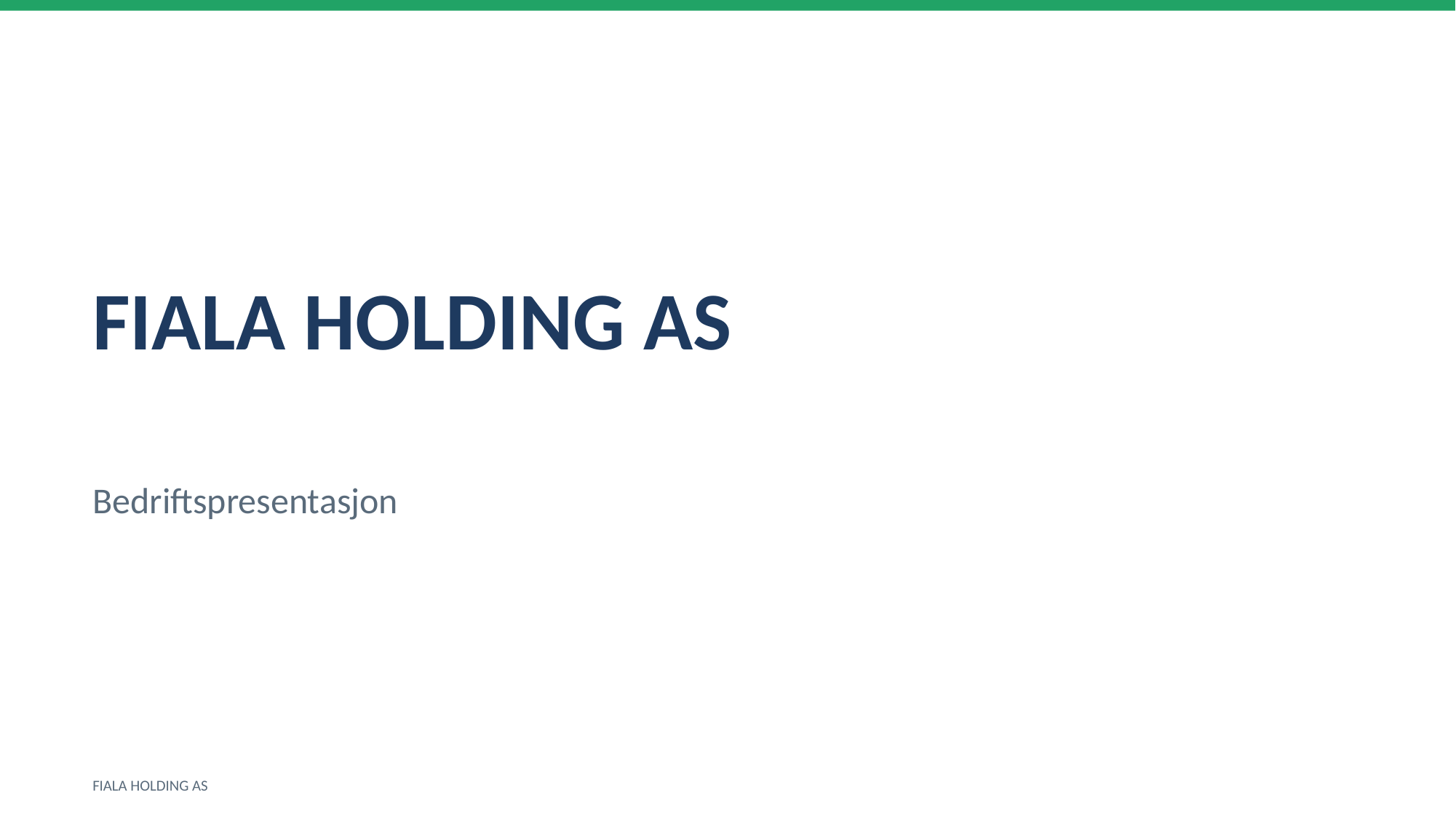

FIALA HOLDING AS
Bedriftspresentasjon
FIALA HOLDING AS